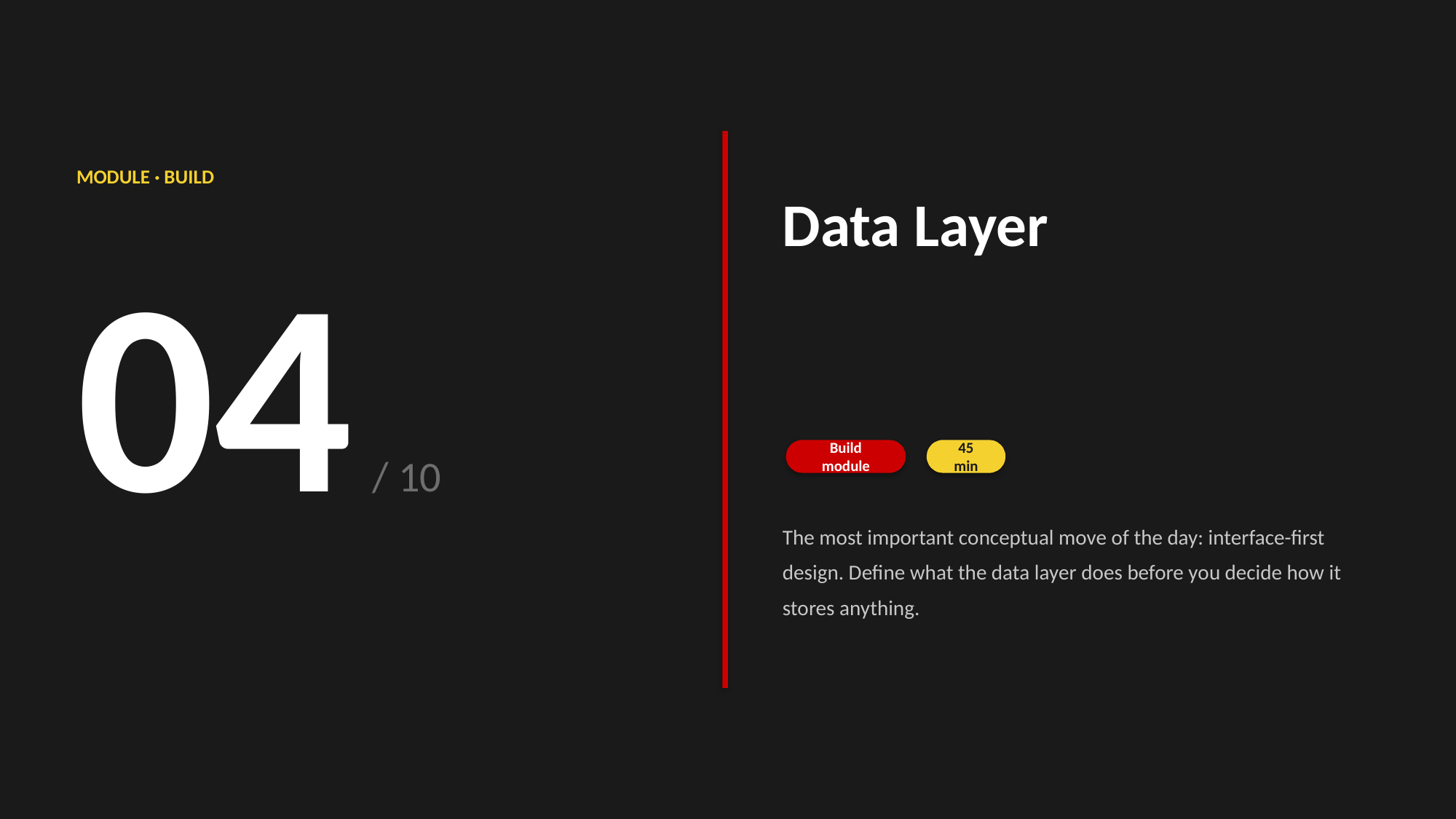

MODULE · BUILD
Data Layer
04  / 10
Build module
45 min
The most important conceptual move of the day: interface-first design. Define what the data layer does before you decide how it stores anything.